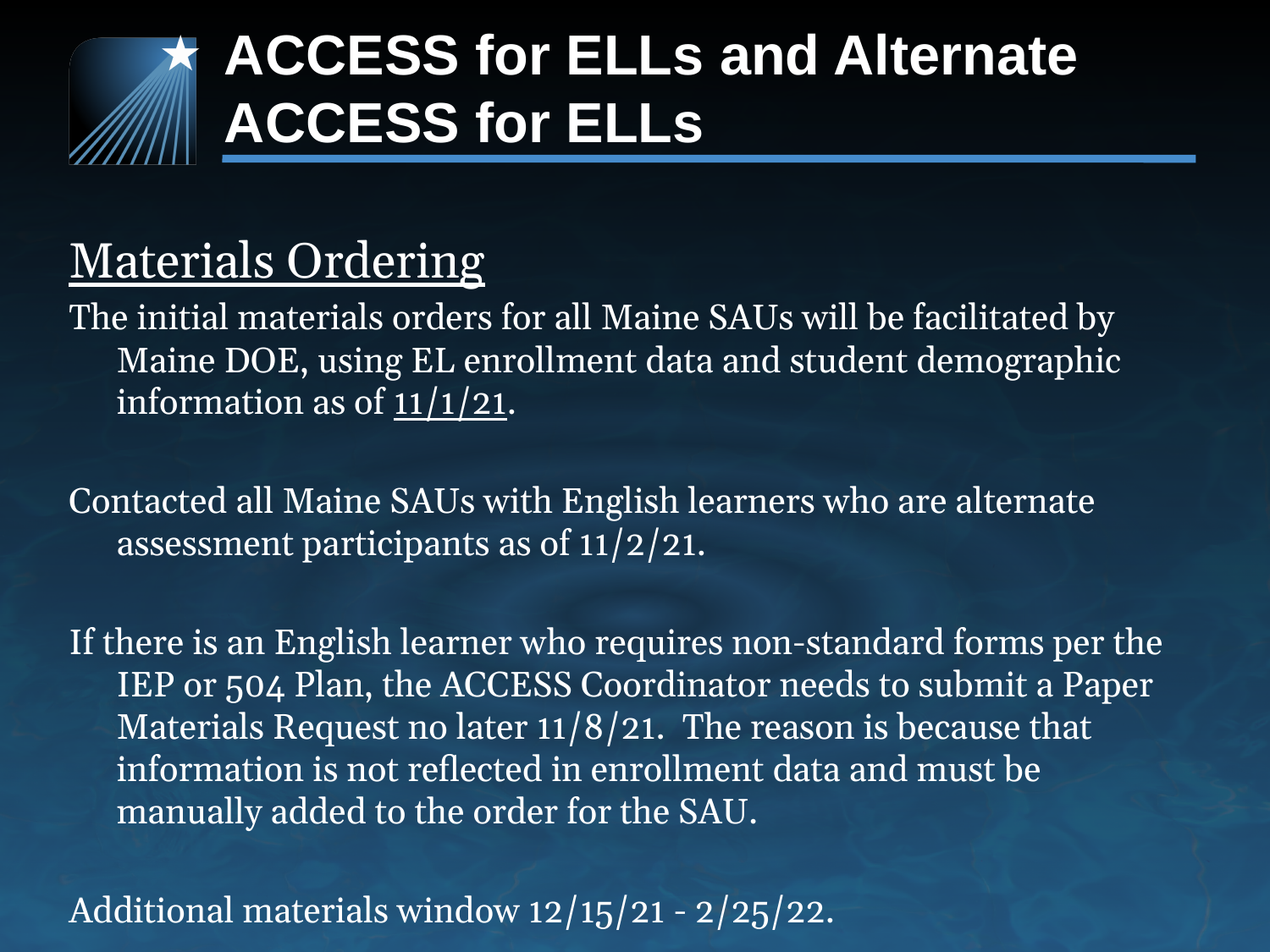

# ACCESS for ELLs and Alternate ACCESS for ELLs
Materials Ordering
The initial materials orders for all Maine SAUs will be facilitated by Maine DOE, using EL enrollment data and student demographic information as of 11/1/21.

Contacted all Maine SAUs with English learners who are alternate assessment participants as of 11/2/21.

If there is an English learner who requires non-standard forms per the IEP or 504 Plan, the ACCESS Coordinator needs to submit a Paper Materials Request no later 11/8/21.  The reason is because that information is not reflected in enrollment data and must be manually added to the order for the SAU.

Additional materials window 12/15/21 - 2/25/22.